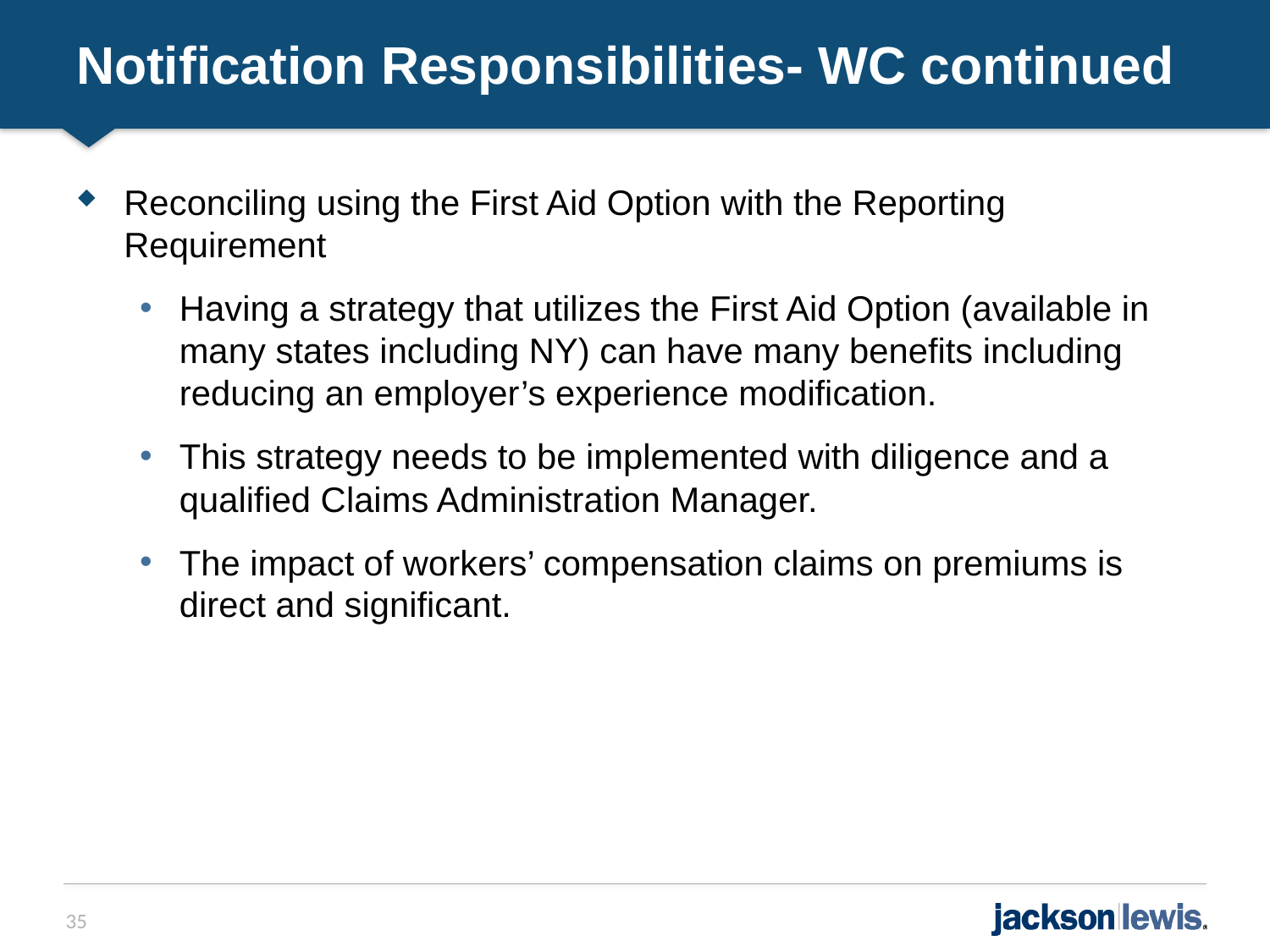

# Notification Responsibilities- WC continued
Reconciling using the First Aid Option with the Reporting Requirement
Having a strategy that utilizes the First Aid Option (available in many states including NY) can have many benefits including reducing an employer’s experience modification.
This strategy needs to be implemented with diligence and a qualified Claims Administration Manager.
The impact of workers’ compensation claims on premiums is direct and significant.

35